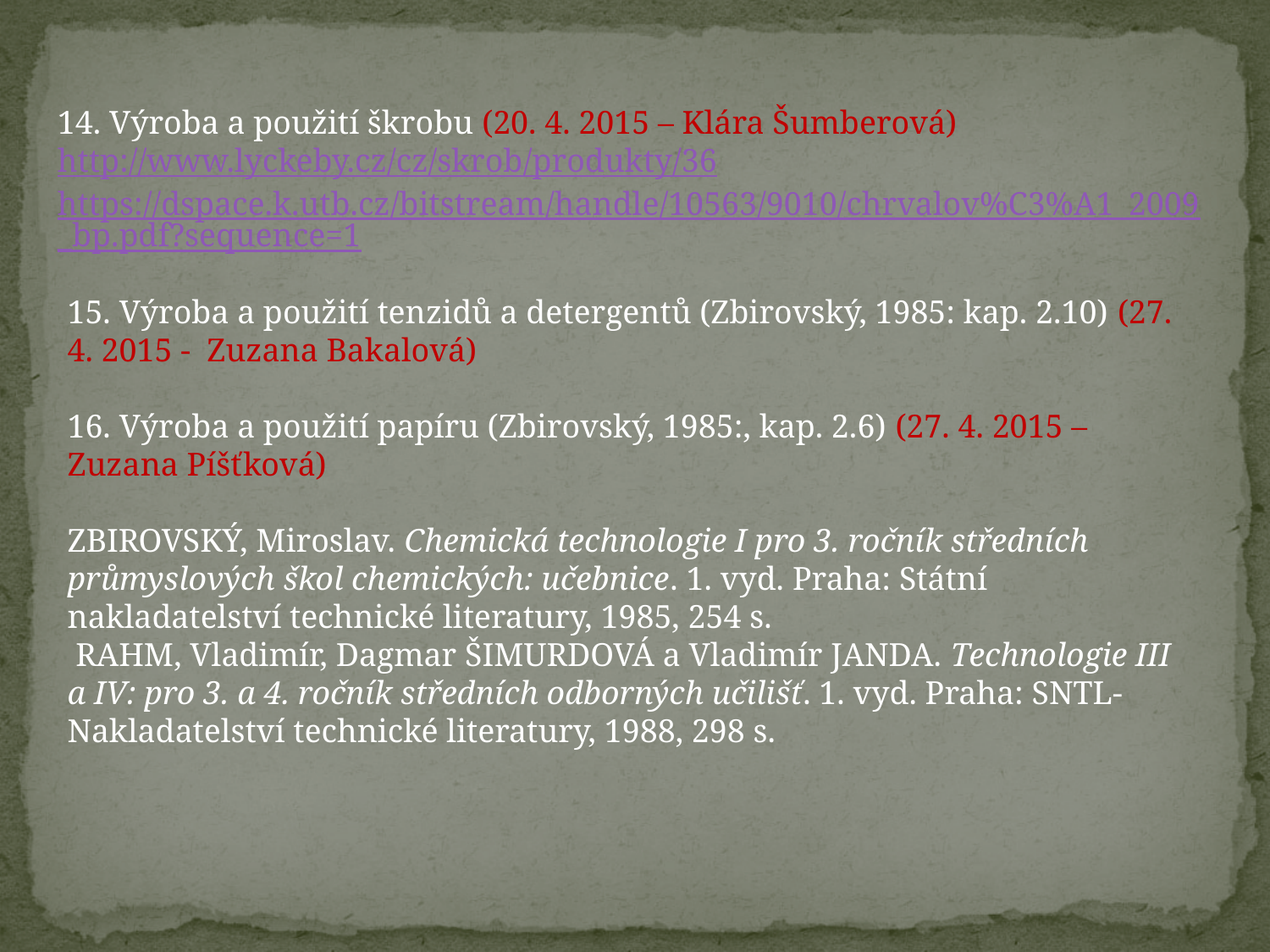

14. Výroba a použití škrobu (20. 4. 2015 – Klára Šumberová)
http://www.lyckeby.cz/cz/skrob/produkty/36
https://dspace.k.utb.cz/bitstream/handle/10563/9010/chrvalov%C3%A1_2009_bp.pdf?sequence=1
15. Výroba a použití tenzidů a detergentů (Zbirovský, 1985: kap. 2.10) (27. 4. 2015 -  Zuzana Bakalová)

16. Výroba a použití papíru (Zbirovský, 1985:, kap. 2.6) (27. 4. 2015 – Zuzana Píšťková)

ZBIROVSKÝ, Miroslav. Chemická technologie I pro 3. ročník středních průmyslových škol chemických: učebnice. 1. vyd. Praha: Státní nakladatelství technické literatury, 1985, 254 s.
 RAHM, Vladimír, Dagmar ŠIMURDOVÁ a Vladimír JANDA. Technologie III a IV: pro 3. a 4. ročník středních odborných učilišť. 1. vyd. Praha: SNTL-Nakladatelství technické literatury, 1988, 298 s.